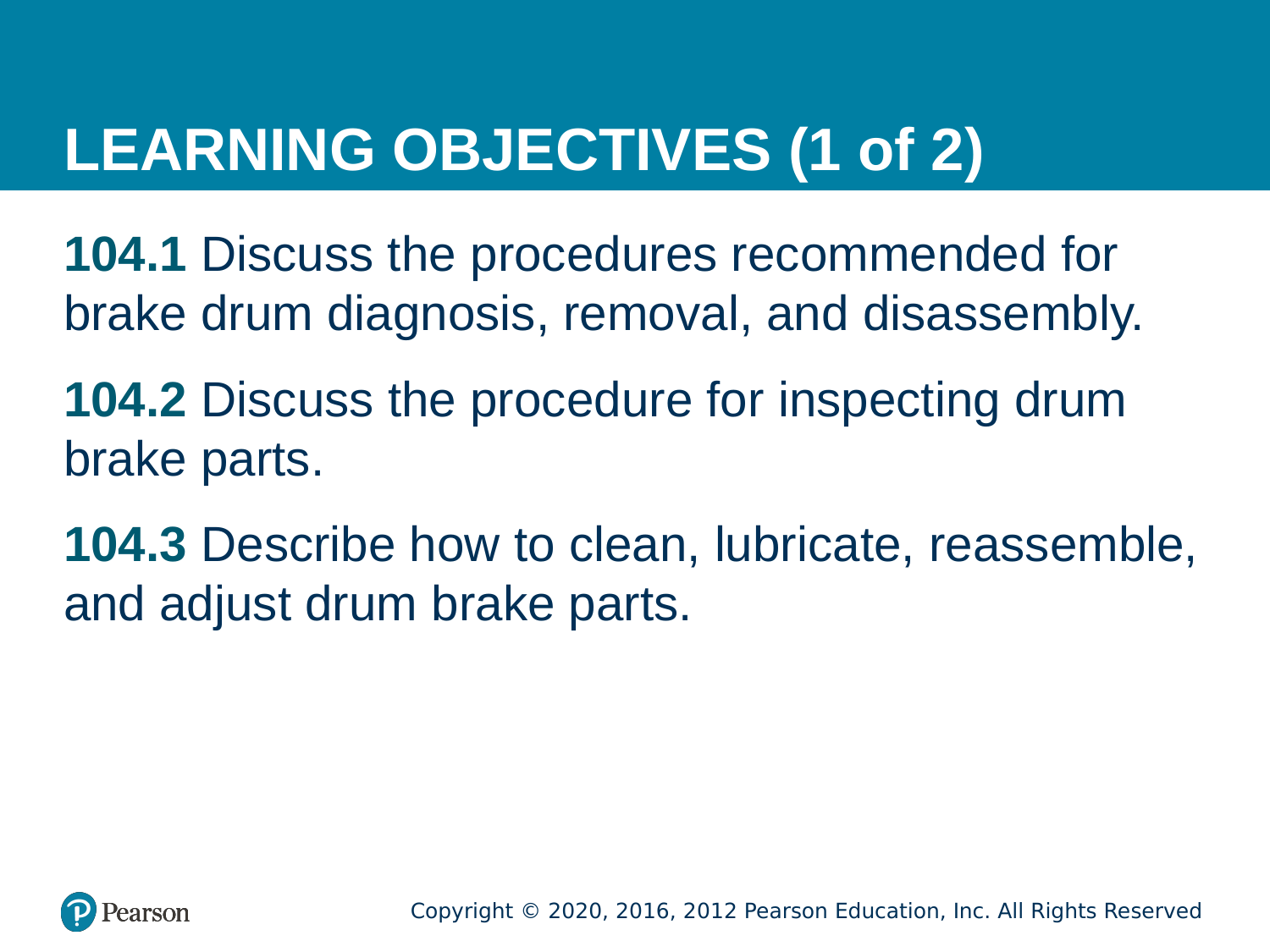

# LEARNING OBJECTIVES (1 of 2)
104.1 Discuss the procedures recommended for brake drum diagnosis, removal, and disassembly.
104.2 Discuss the procedure for inspecting drum brake parts.
104.3 Describe how to clean, lubricate, reassemble, and adjust drum brake parts.